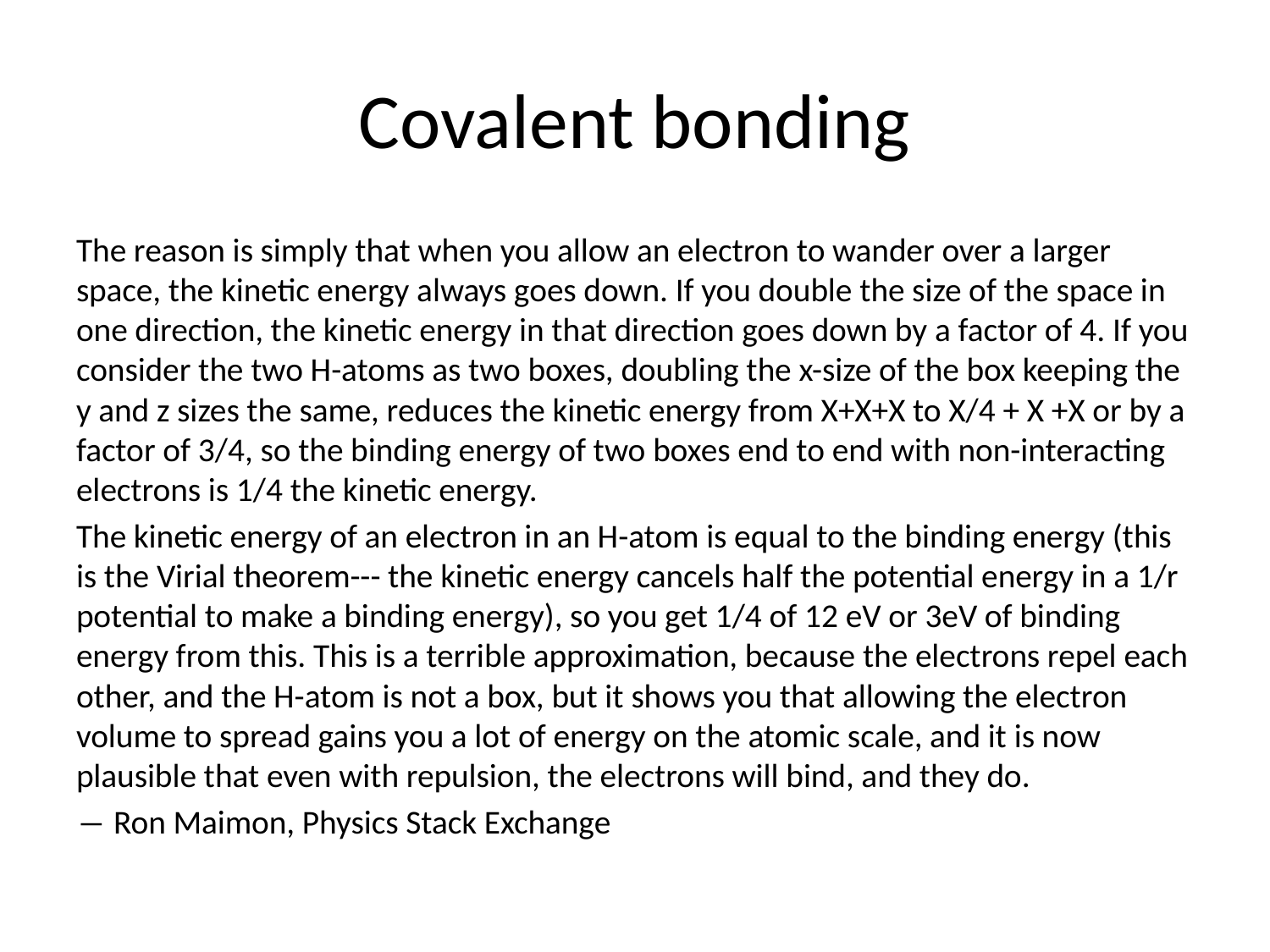

# Covalent bonding
The reason is simply that when you allow an electron to wander over a larger space, the kinetic energy always goes down. If you double the size of the space in one direction, the kinetic energy in that direction goes down by a factor of 4. If you consider the two H-atoms as two boxes, doubling the x-size of the box keeping the y and z sizes the same, reduces the kinetic energy from X+X+X to X/4 + X +X or by a factor of 3/4, so the binding energy of two boxes end to end with non-interacting electrons is 1/4 the kinetic energy.
The kinetic energy of an electron in an H-atom is equal to the binding energy (this is the Virial theorem--- the kinetic energy cancels half the potential energy in a 1/r potential to make a binding energy), so you get 1/4 of 12 eV or 3eV of binding energy from this. This is a terrible approximation, because the electrons repel each other, and the H-atom is not a box, but it shows you that allowing the electron volume to spread gains you a lot of energy on the atomic scale, and it is now plausible that even with repulsion, the electrons will bind, and they do.
― Ron Maimon, Physics Stack Exchange